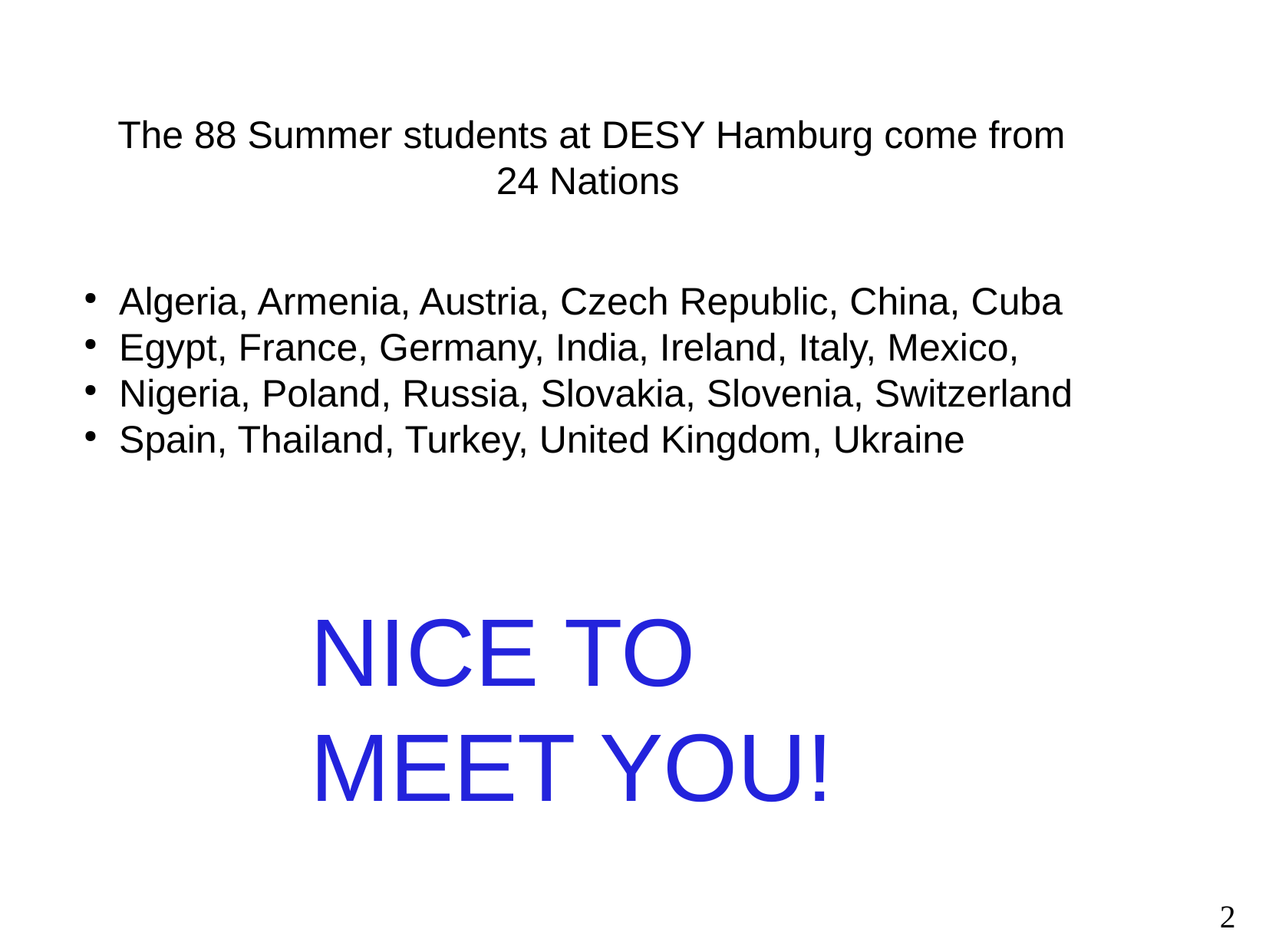

The 88 Summer students at DESY Hamburg come from 24 Nations
  Algeria, Armenia, Austria, Czech Republic, China, Cuba
  Egypt, France, Germany, India, Ireland, Italy, Mexico,
  Nigeria, Poland, Russia, Slovakia, Slovenia, Switzerland
  Spain, Thailand, Turkey, United Kingdom, Ukraine
NICE TO MEET YOU!
2